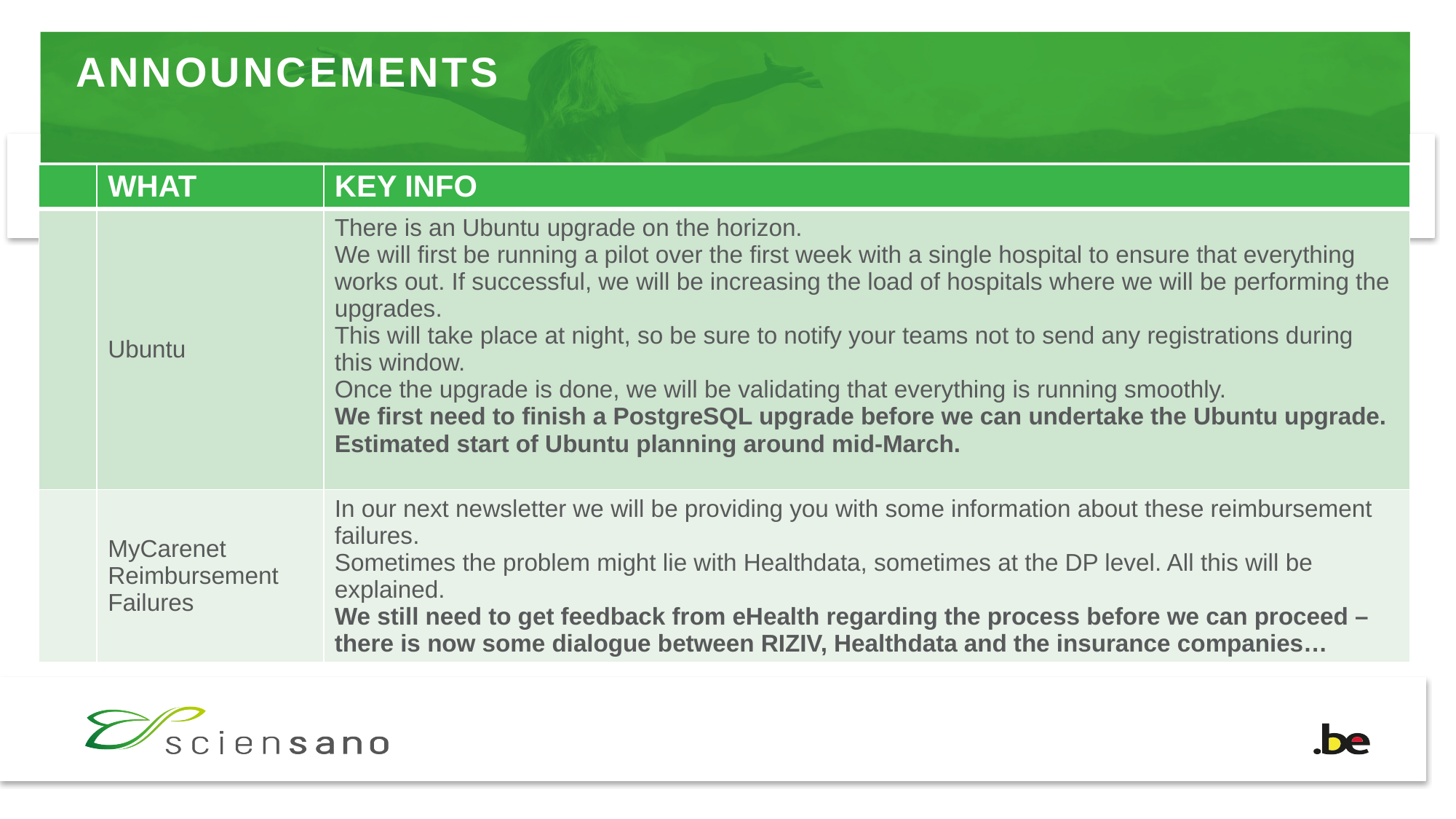

# ANNOUNCEMENTS
|  | WHAT | KEY INFO |
| --- | --- | --- |
|  | Ubuntu | There is an Ubuntu upgrade on the horizon. We will first be running a pilot over the first week with a single hospital to ensure that everything works out. If successful, we will be increasing the load of hospitals where we will be performing the upgrades. This will take place at night, so be sure to notify your teams not to send any registrations during this window. Once the upgrade is done, we will be validating that everything is running smoothly. We first need to finish a PostgreSQL upgrade before we can undertake the Ubuntu upgrade. Estimated start of Ubuntu planning around mid-March. |
|  | MyCarenet Reimbursement Failures | In our next newsletter we will be providing you with some information about these reimbursement failures. Sometimes the problem might lie with Healthdata, sometimes at the DP level. All this will be explained. We still need to get feedback from eHealth regarding the process before we can proceed – there is now some dialogue between RIZIV, Healthdata and the insurance companies… |